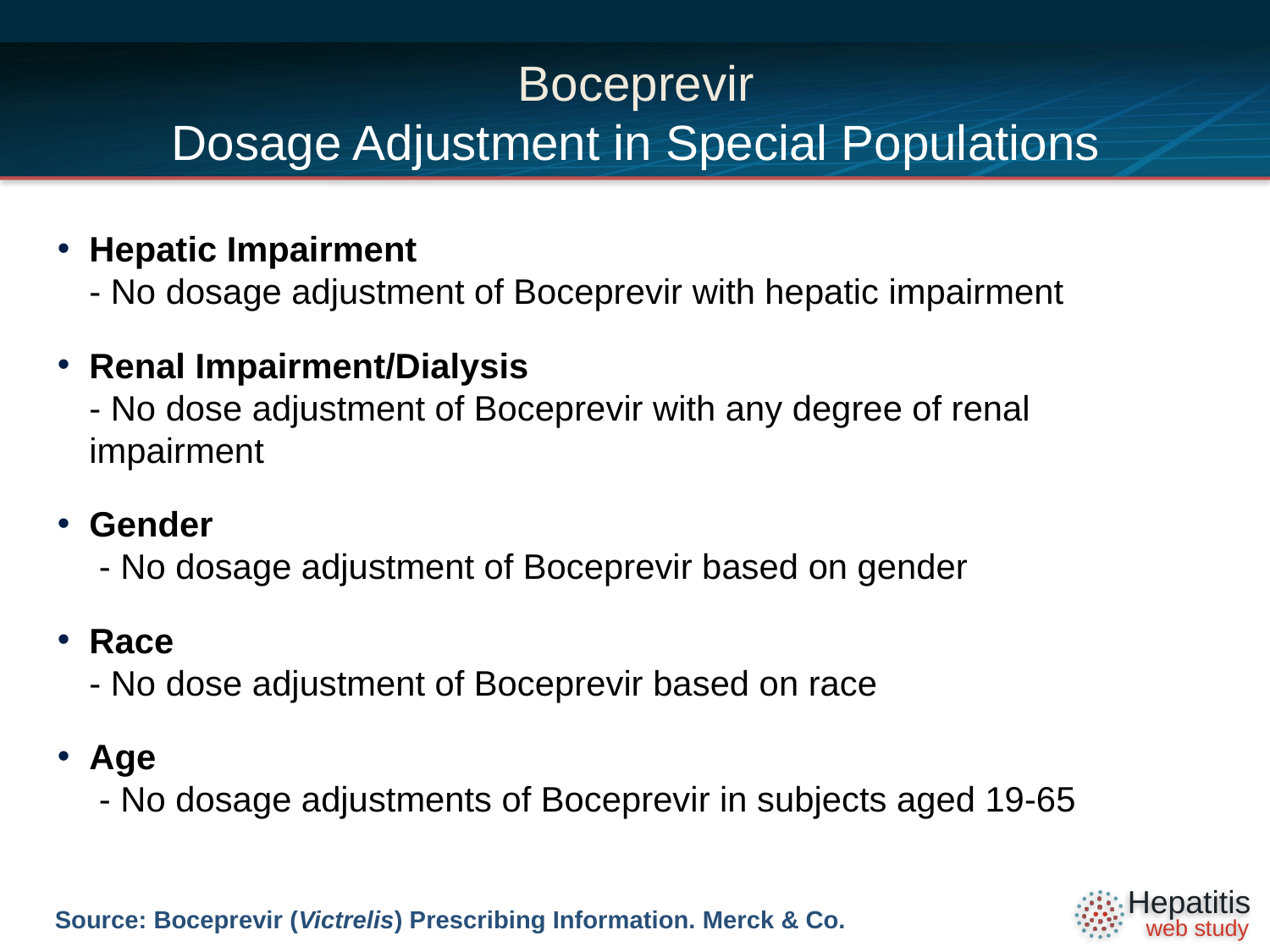

# Boceprevir Dosage Adjustment in Special Populations
Hepatic Impairment
- No dosage adjustment of Boceprevir with hepatic impairment
Renal Impairment/Dialysis
- No dose adjustment of Boceprevir with any degree of renal impairment
Gender
 - No dosage adjustment of Boceprevir based on gender
Race
- No dose adjustment of Boceprevir based on race
Age
 - No dosage adjustments of Boceprevir in subjects aged 19-65
Source: Boceprevir (Victrelis) Prescribing Information. Merck & Co.